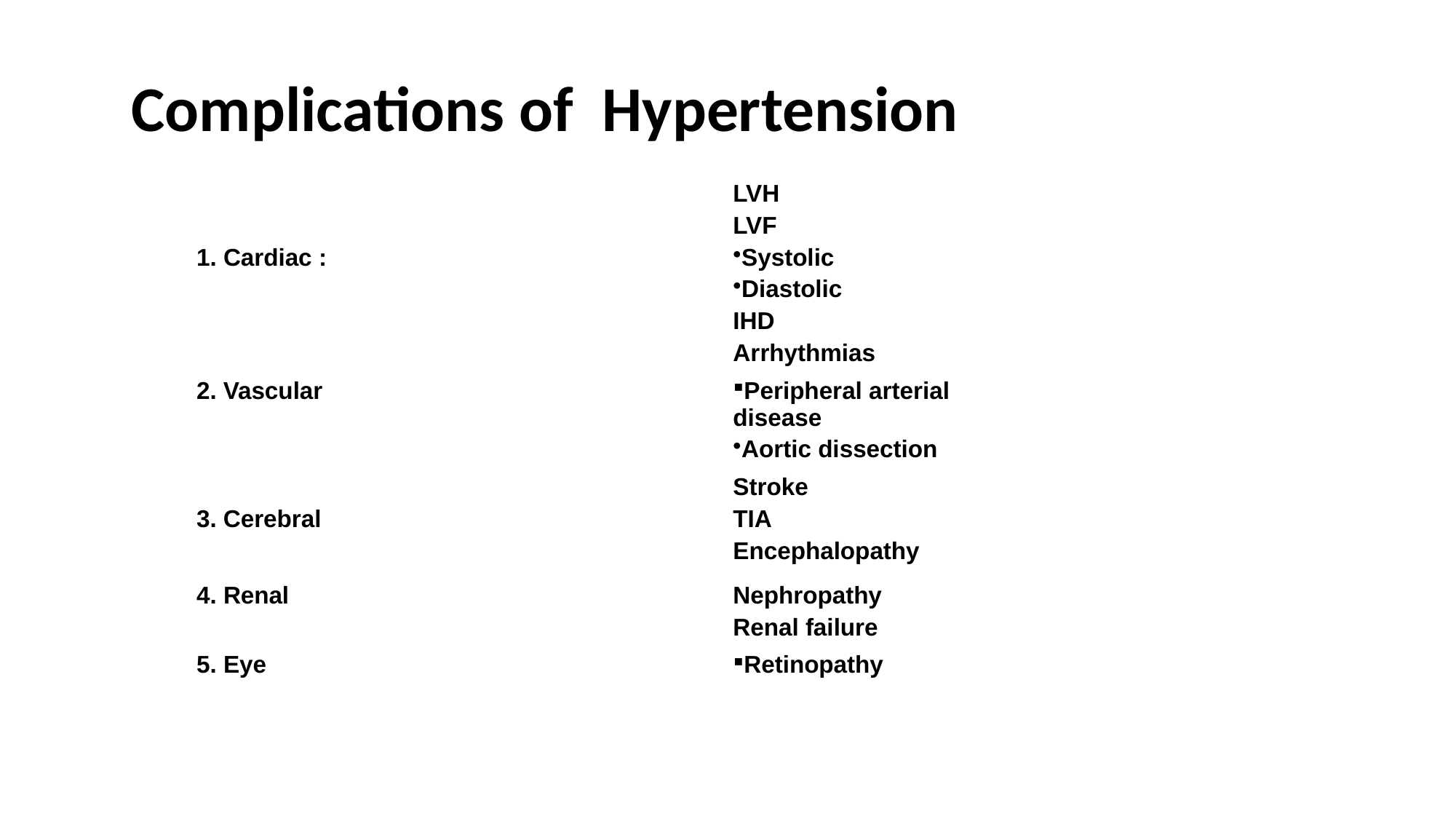

Complications of  Hypertension
| 1. Cardiac : | LVH LVF Systolic Diastolic IHD Arrhythmias |
| --- | --- |
| 2. Vascular | Peripheral arterial disease Aortic dissection |
| 3. Cerebral | Stroke TIA Encephalopathy |
| 4. Renal | Nephropathy Renal failure |
| 5. Eye | Retinopathy |